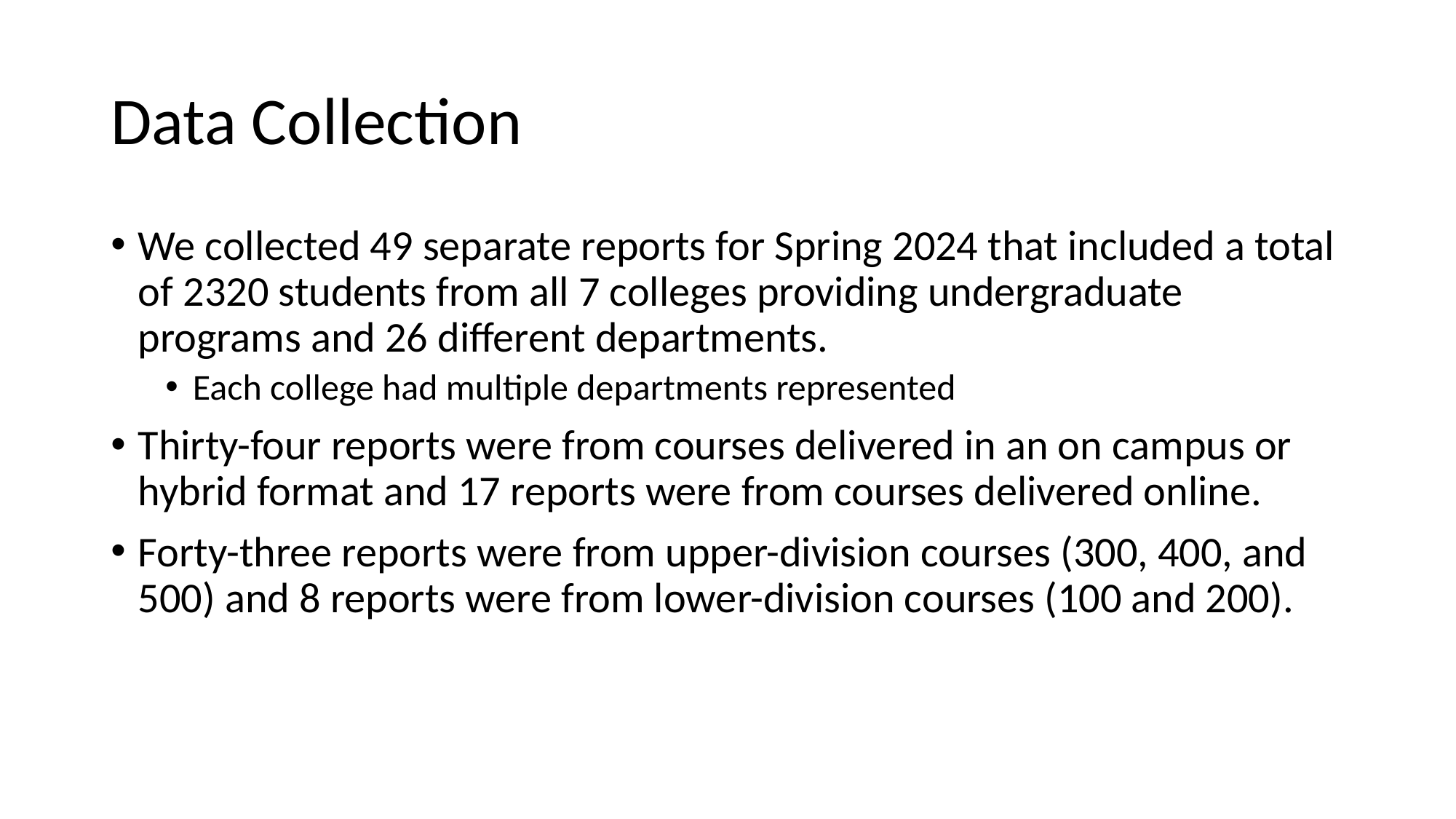

# Data Collection
We collected 49 separate reports for Spring 2024 that included a total of 2320 students from all 7 colleges providing undergraduate programs and 26 different departments.
Each college had multiple departments represented
Thirty-four reports were from courses delivered in an on campus or hybrid format and 17 reports were from courses delivered online.
Forty-three reports were from upper-division courses (300, 400, and 500) and 8 reports were from lower-division courses (100 and 200).